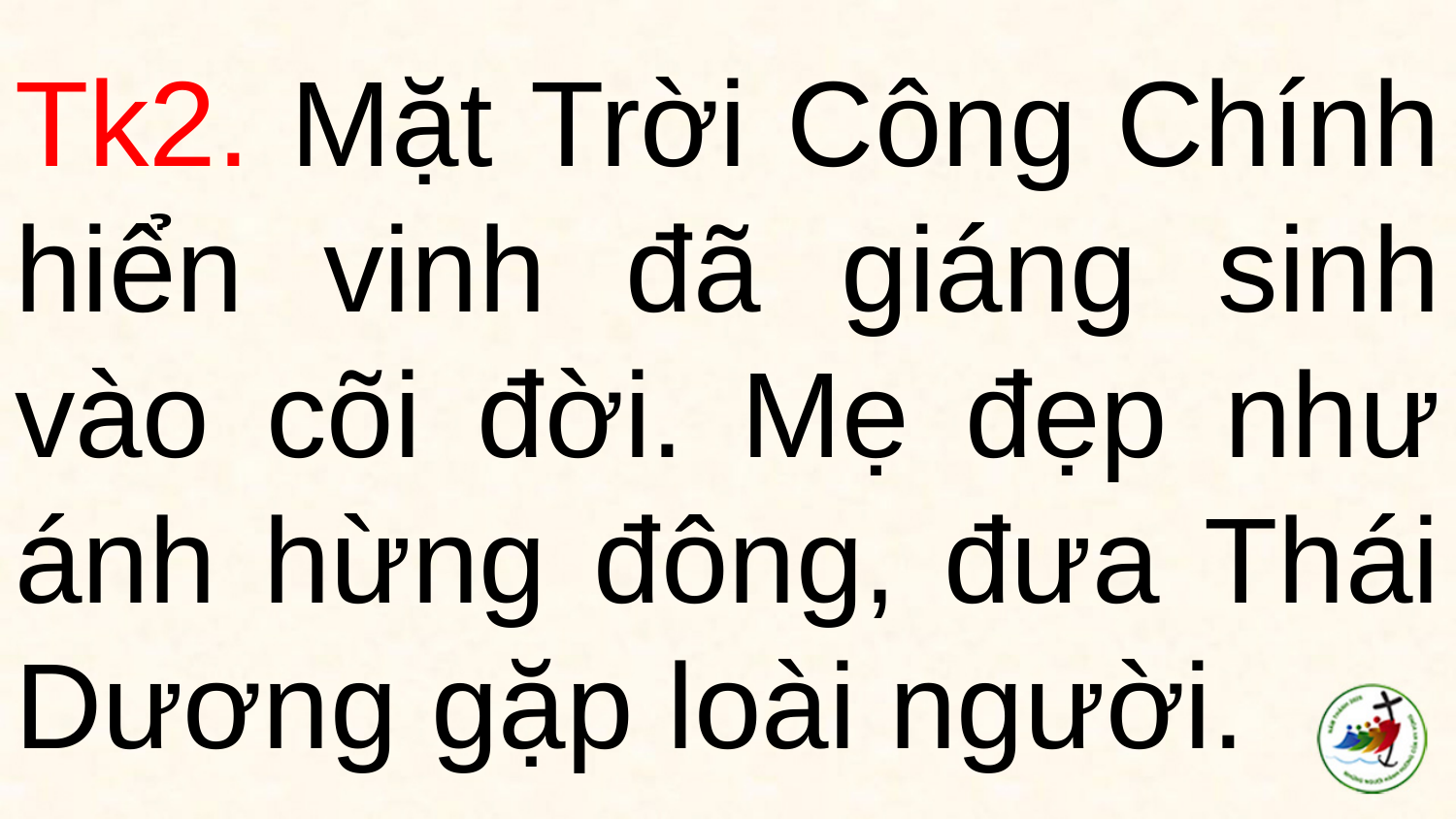

# Tk2. Mặt Trời Công Chính hiển vinh đã giáng sinh vào cõi đời. Mẹ đẹp như ánh hừng đông, đưa Thái Dương gặp loài người.